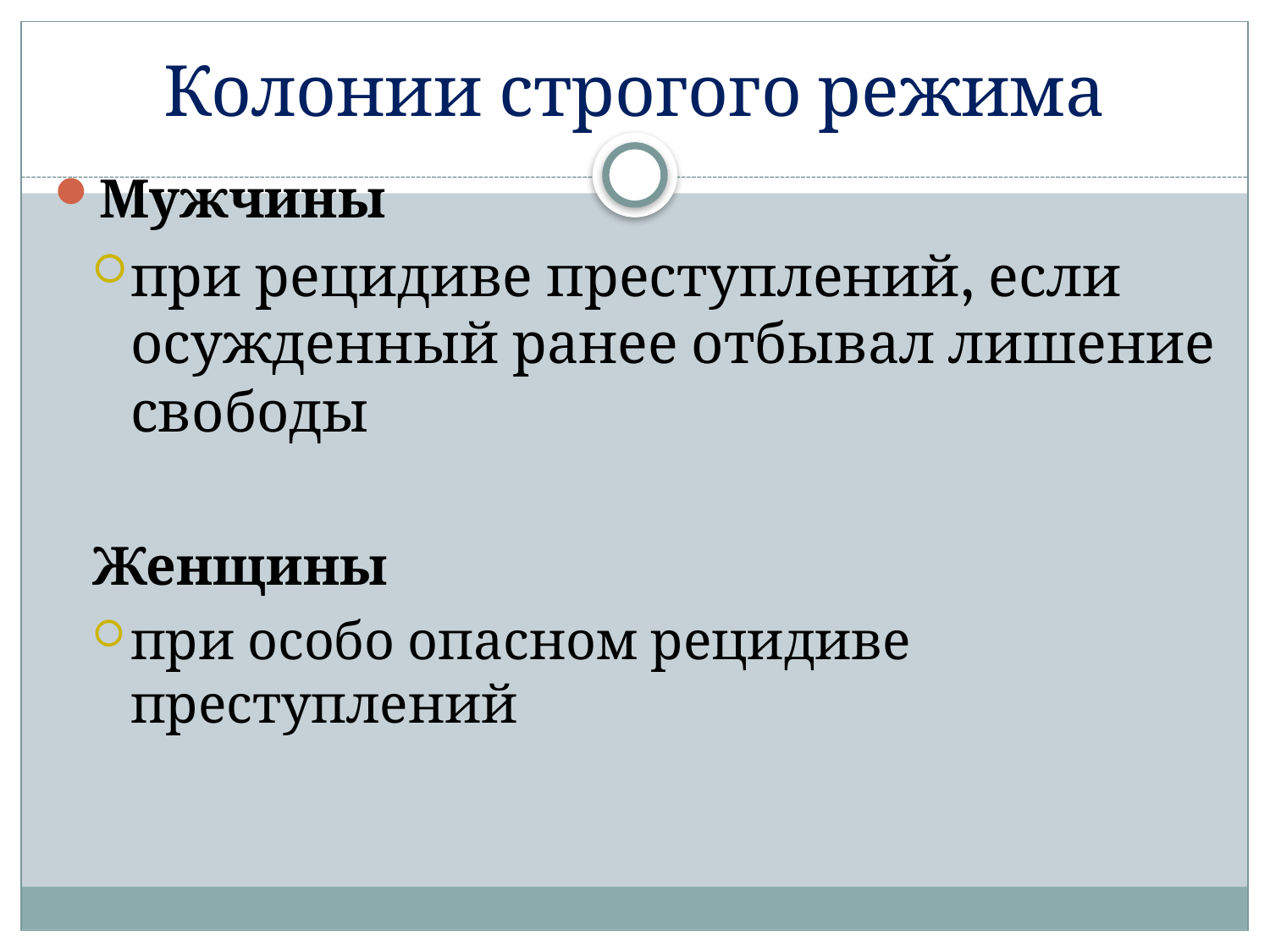

# Колонии строгого режима
Мужчины
при рецидиве преступлений, если осужденный ранее отбывал лишение свободы

Женщины
при особо опасном рецидиве преступлений